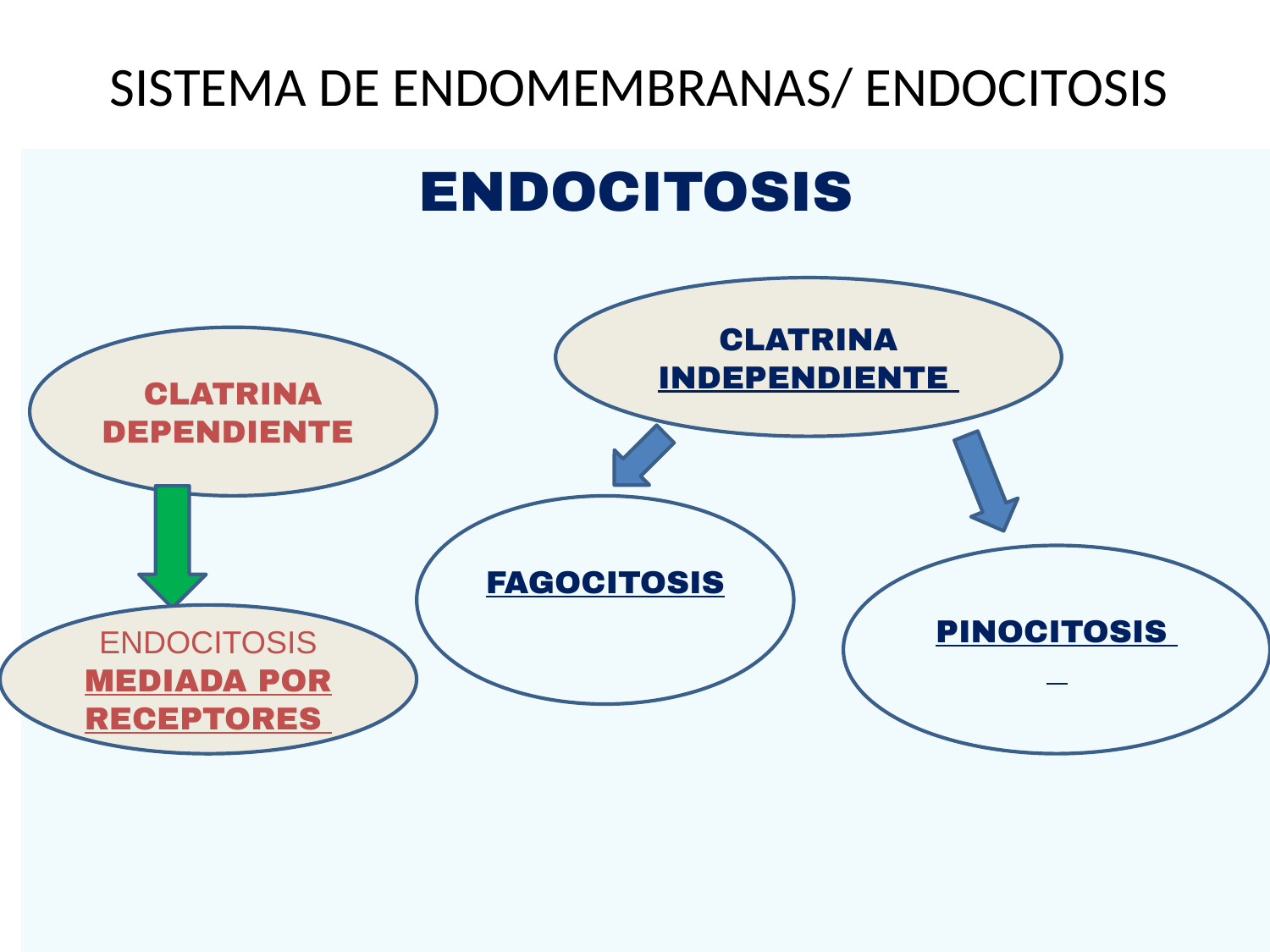

# SISTEMA DE ENDOMEMBRANAS/ ENDOCITOSIS
ENDOCITOSIS

CLATRINA INDEPENDIENTE
CLATRINA DEPENDIENTE

FAGOCITOSIS

PINOCITOSIS

ENDOCITOSIS MEDIADA POR RECEPTORES